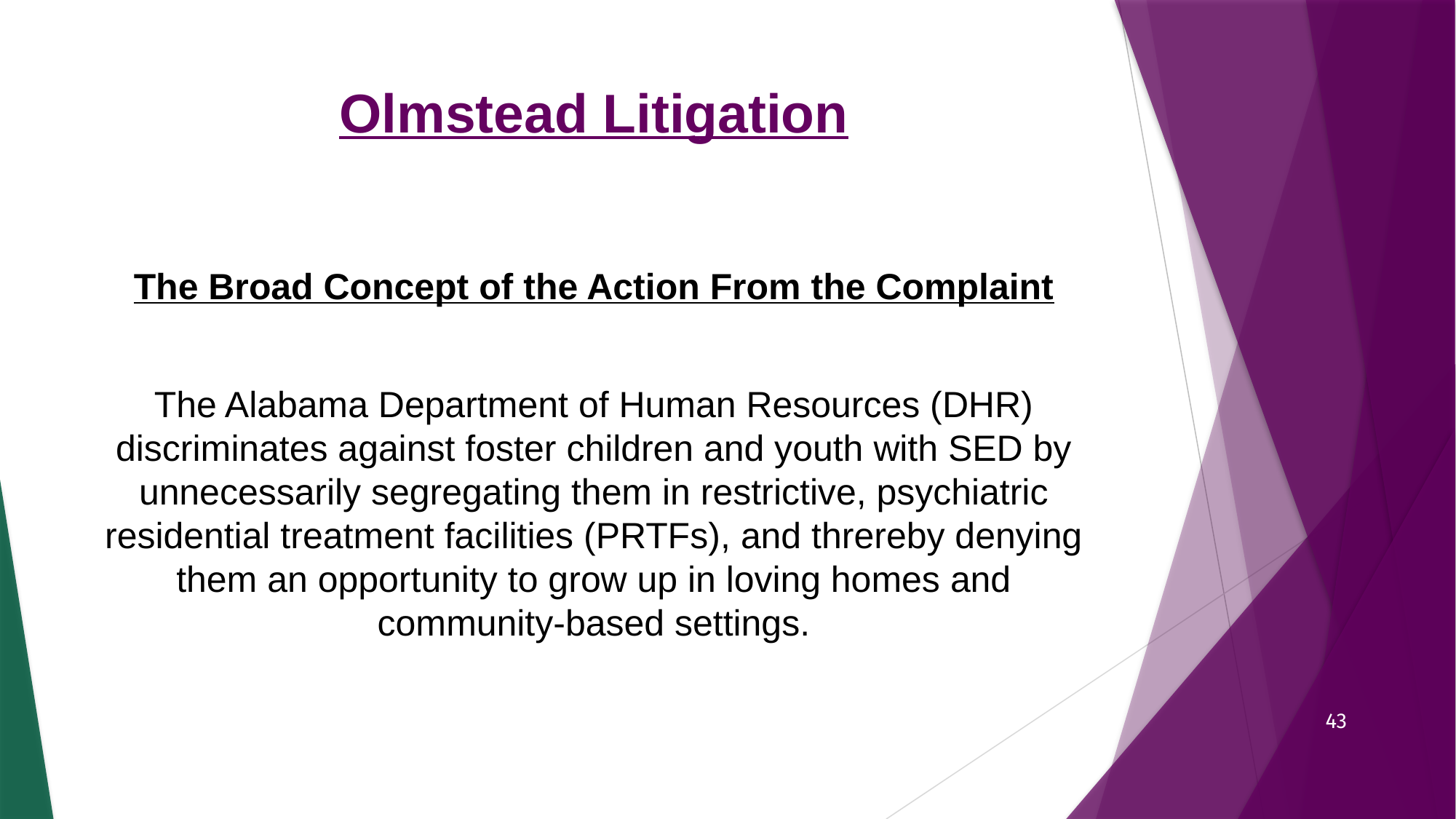

# Olmstead Litigation
The Broad Concept of the Action From the Complaint

The Alabama Department of Human Resources (DHR) discriminates against foster children and youth with SED by unnecessarily segregating them in restrictive, psychiatric residential treatment facilities (PRTFs), and threreby denying them an opportunity to grow up in loving homes and community-based settings.

43